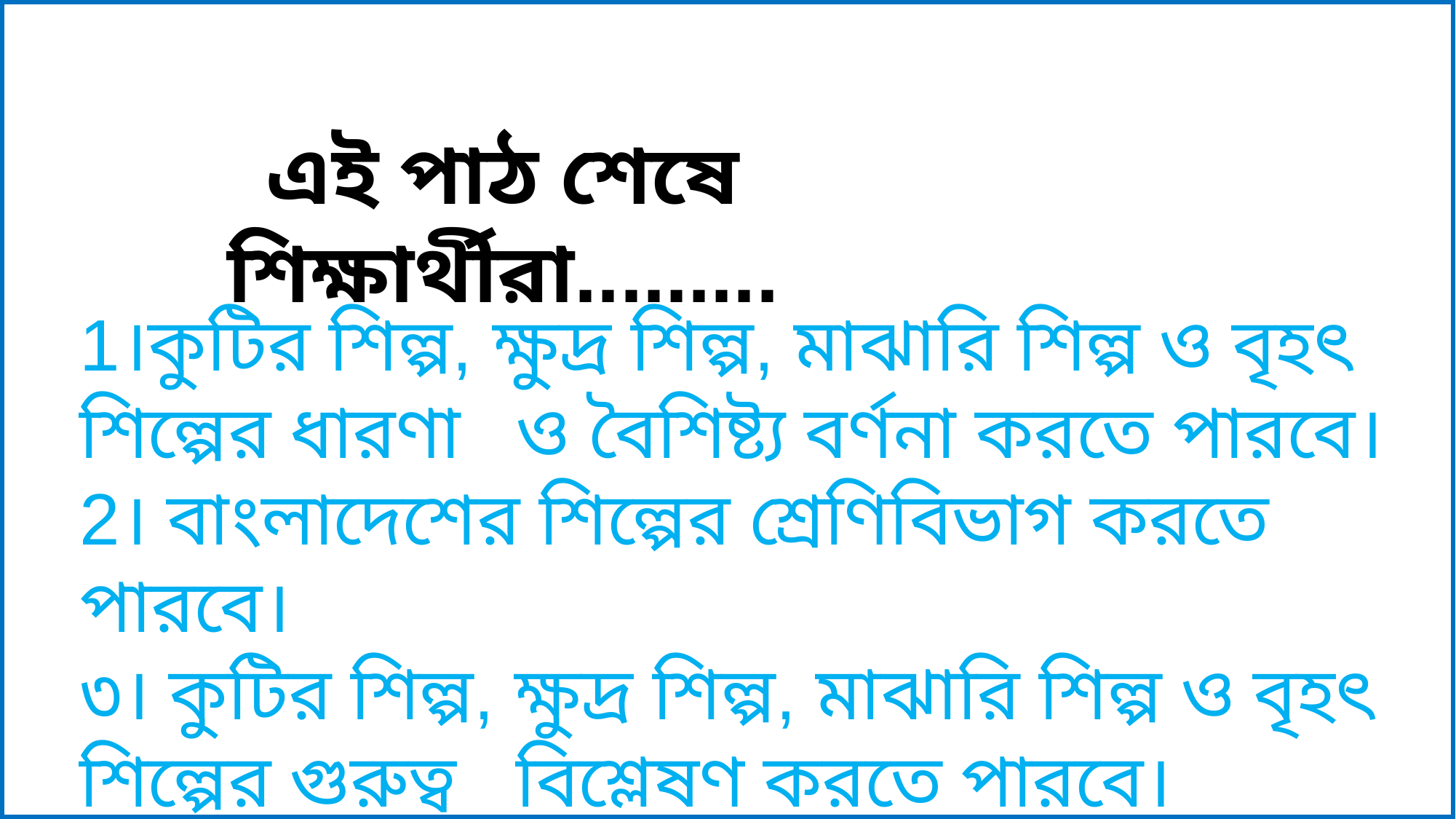

এই পাঠ শেষে শিক্ষার্থীরা.........

1।কুটির শিল্প, ক্ষুদ্র শিল্প, মাঝারি শিল্প ও বৃহৎ শিল্পের ধারণা 	ও বৈশিষ্ট্য বর্ণনা করতে পারবে।
2। বাংলাদেশের শিল্পের শ্রেণিবিভাগ করতে পারবে।
৩। কুটির শিল্প, ক্ষুদ্র শিল্প, মাঝারি শিল্প ও বৃহৎ শিল্পের গুরুত্ব 	বিশ্লেষণ করতে পারবে।